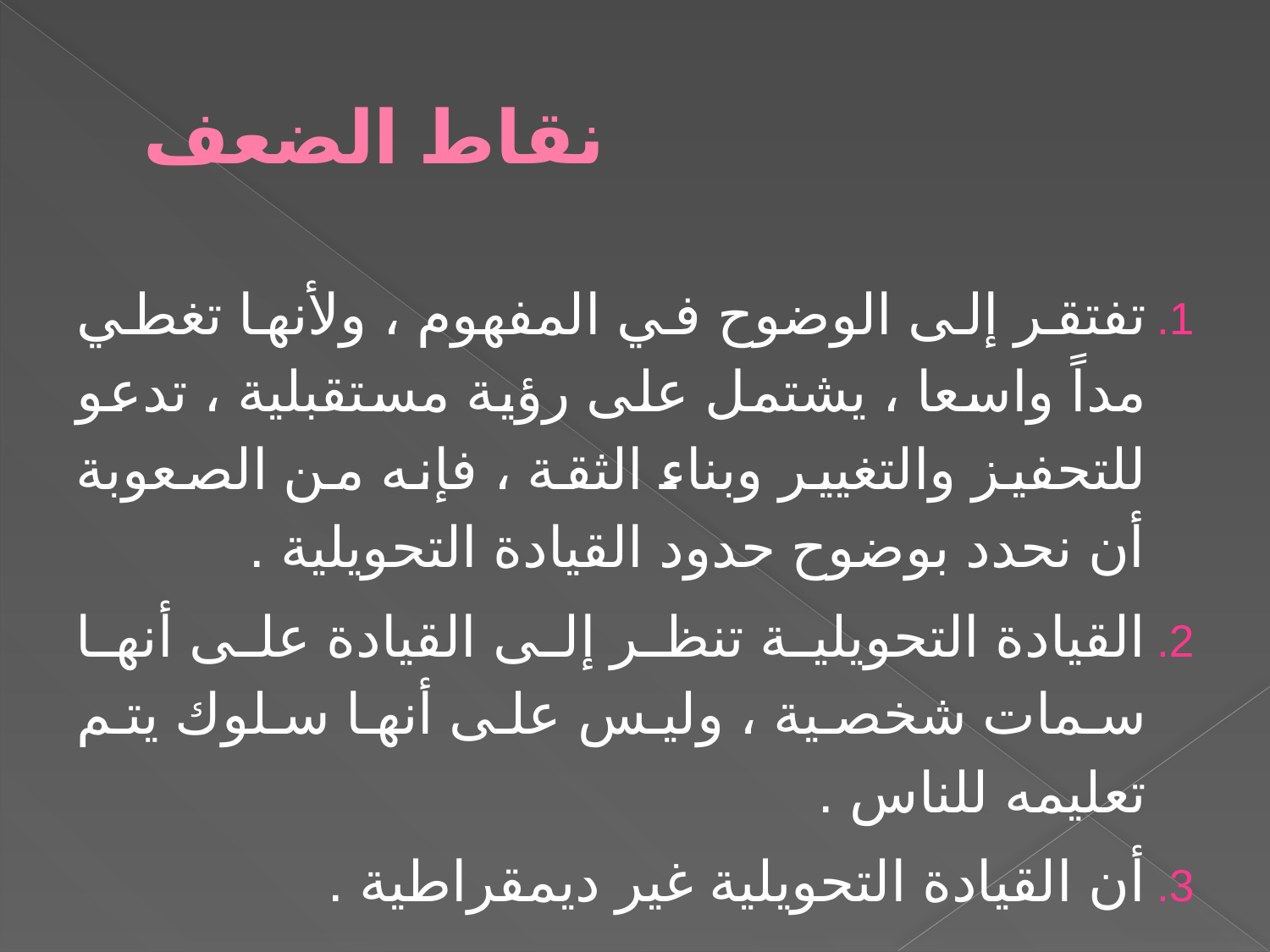

# نقاط الضعف
تفتقر إلى الوضوح في المفهوم ، ولأنها تغطي مداً واسعا ، يشتمل على رؤية مستقبلية ، تدعو للتحفيز والتغيير وبناء الثقة ، فإنه من الصعوبة أن نحدد بوضوح حدود القيادة التحويلية .
القيادة التحويلية تنظر إلى القيادة على أنها سمات شخصية ، وليس على أنها سلوك يتم تعليمه للناس .
أن القيادة التحويلية غير ديمقراطية .